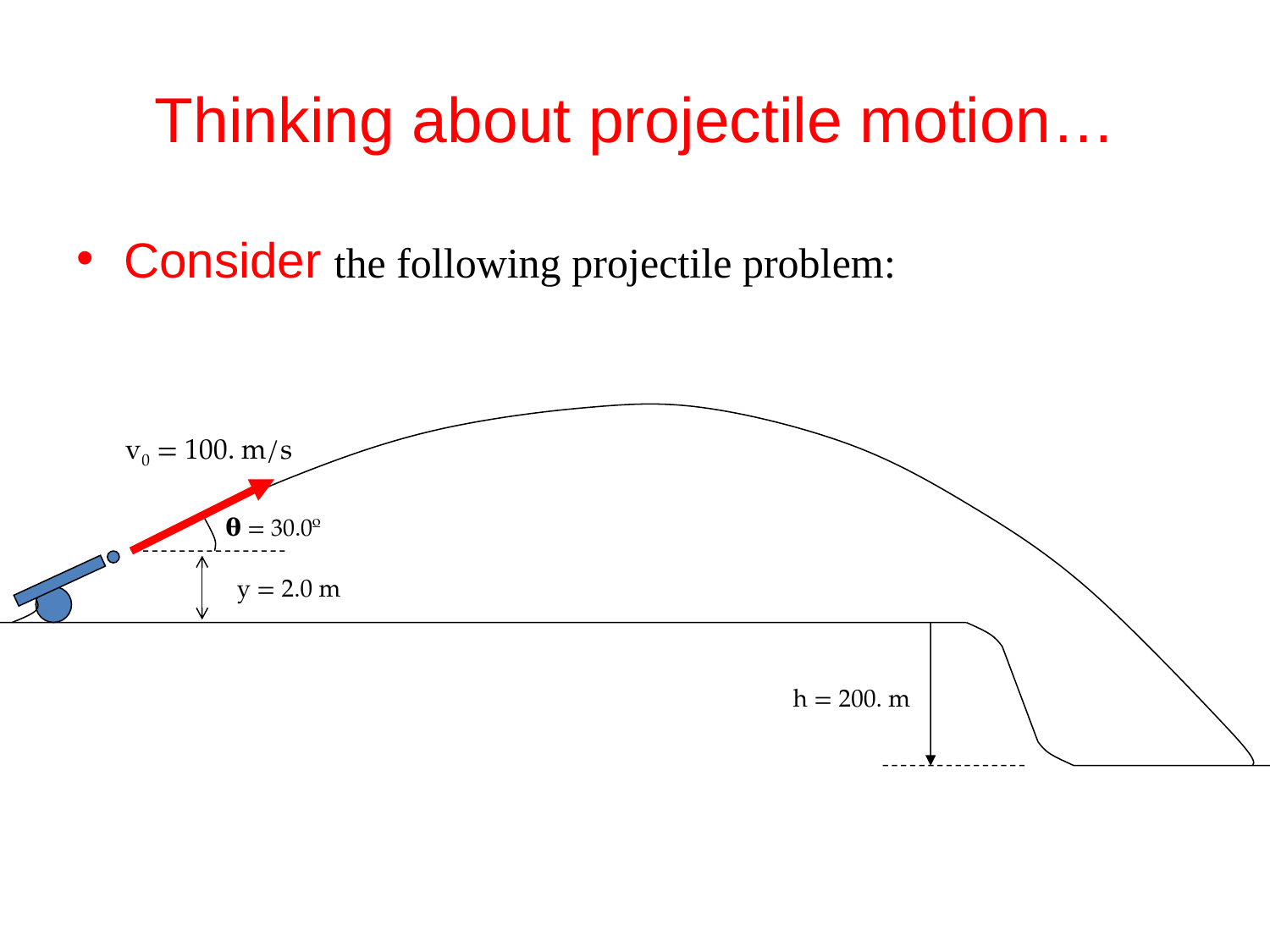

# Thinking about projectile motion…
Consider the following projectile problem:

v0 = 100. m/s
𝛉 = 30.0º
y = 2.0 m
h = 200. m